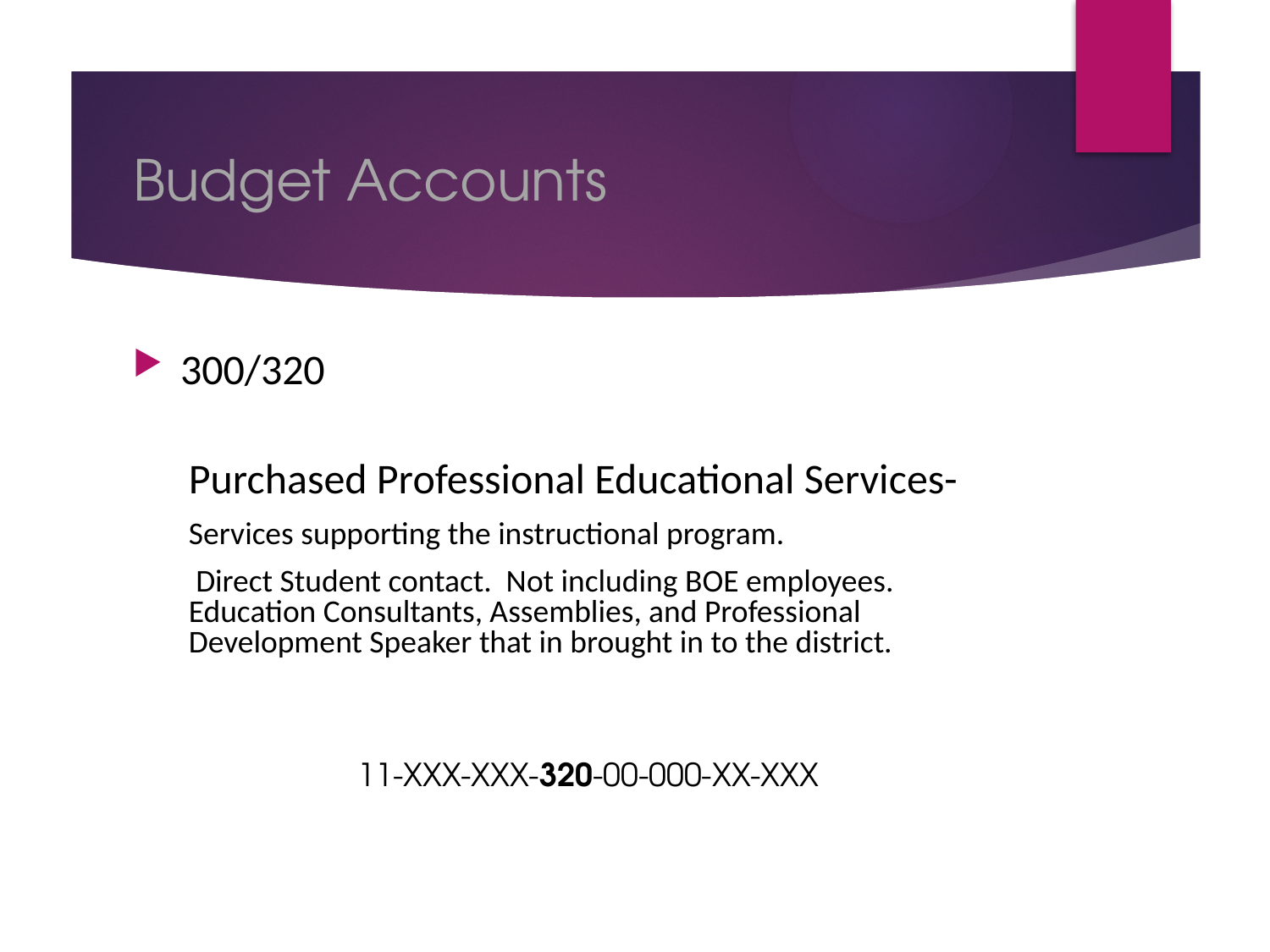

# Budget Accounts
300/320

Purchased Professional Educational Services-
Services supporting the instructional program.
 Direct Student contact.  Not including BOE employees.    Education Consultants, Assemblies, and Professional Development Speaker that in brought in to the district.

11-XXX-XXX-320-00-000-XX-XXX